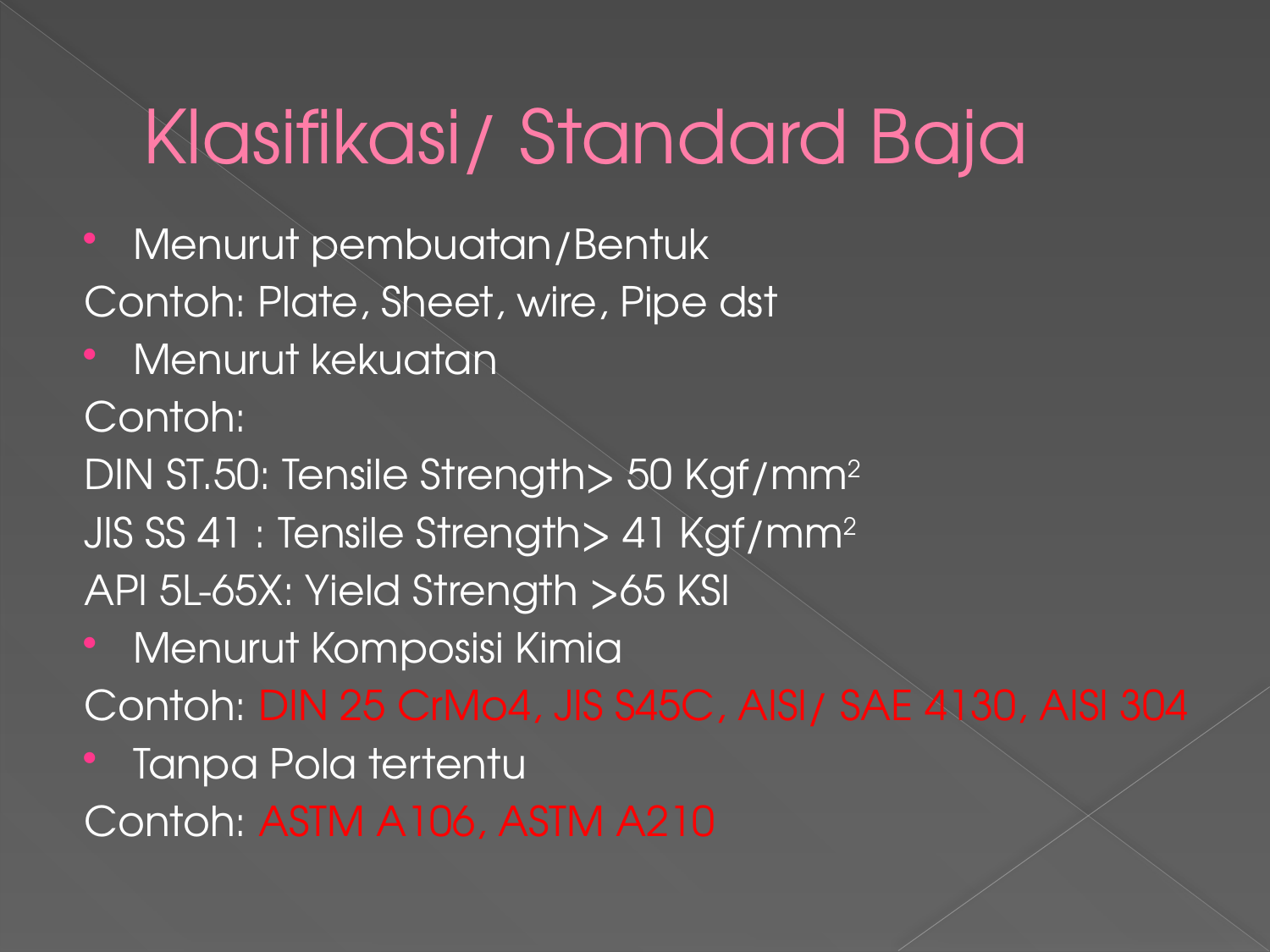

# Klasifikasi/ Standard Baja
Menurut pembuatan/Bentuk
Contoh: Plate, Sheet, wire, Pipe dst
Menurut kekuatan
Contoh:
DIN ST.50: Tensile Strength> 50 Kgf/mm2
JIS SS 41 : Tensile Strength> 41 Kgf/mm2
API 5L-65X: Yield Strength >65 KSI
Menurut Komposisi Kimia
Contoh: DIN 25 CrMo4, JIS S45C, AISI/ SAE 4130, AISI 304
Tanpa Pola tertentu
Contoh: ASTM A106, ASTM A210